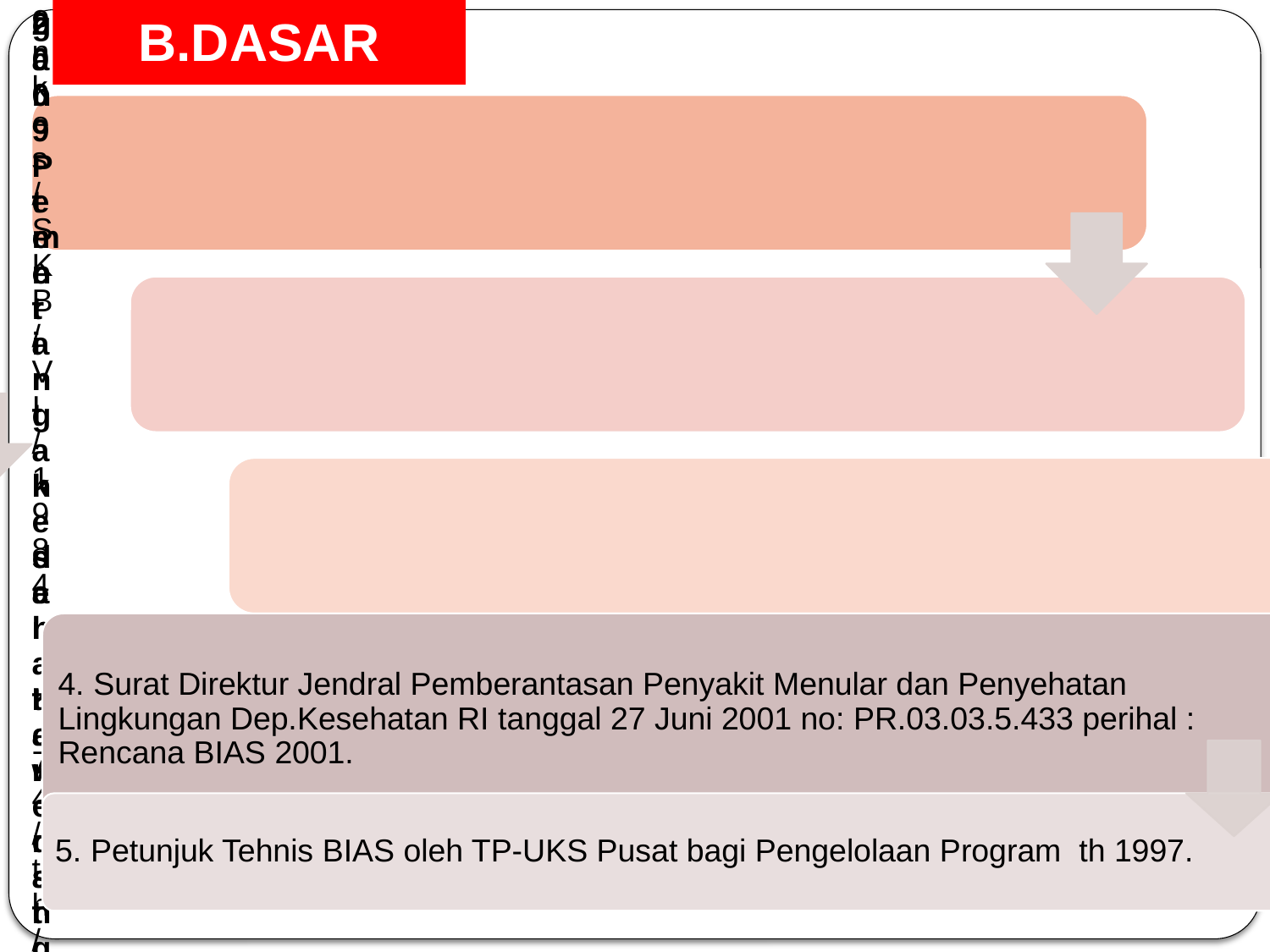

# B.DASAR

4. Surat Direktur Jendral Pemberantasan Penyakit Menular dan Penyehatan Lingkungan Dep.Kesehatan RI tanggal 27 Juni 2001 no: PR.03.03.5.433 perihal : Rencana BIAS 2001.
5. Petunjuk Tehnis BIAS oleh TP-UKS Pusat bagi Pengelolaan Program  th 1997.